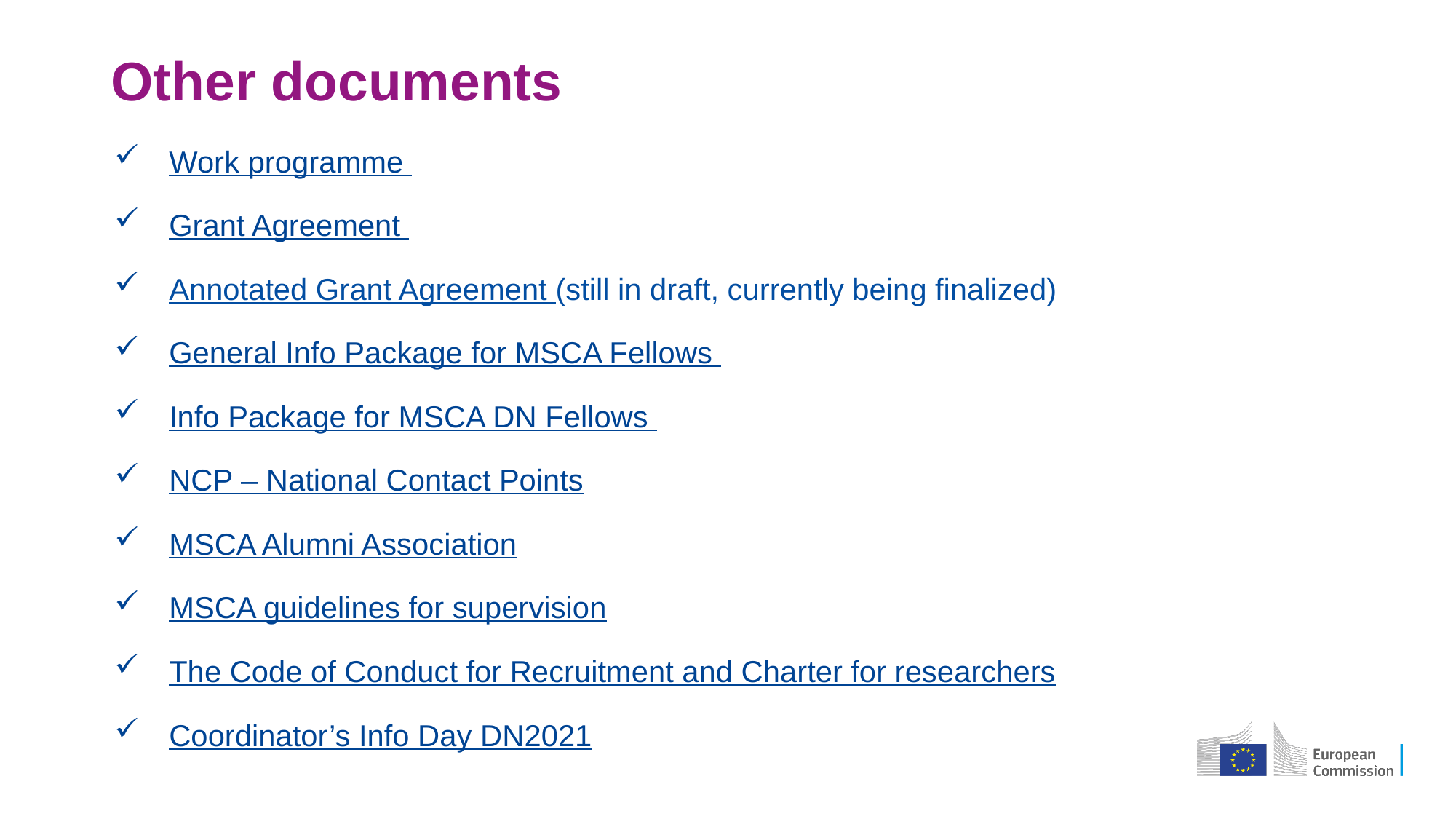

# Other documents
Work programme
Grant Agreement
Annotated Grant Agreement (still in draft, currently being finalized)
General Info Package for MSCA Fellows
Info Package for MSCA DN Fellows
NCP – National Contact Points
MSCA Alumni Association
MSCA guidelines for supervision
The Code of Conduct for Recruitment and Charter for researchers
Coordinator’s Info Day DN2021